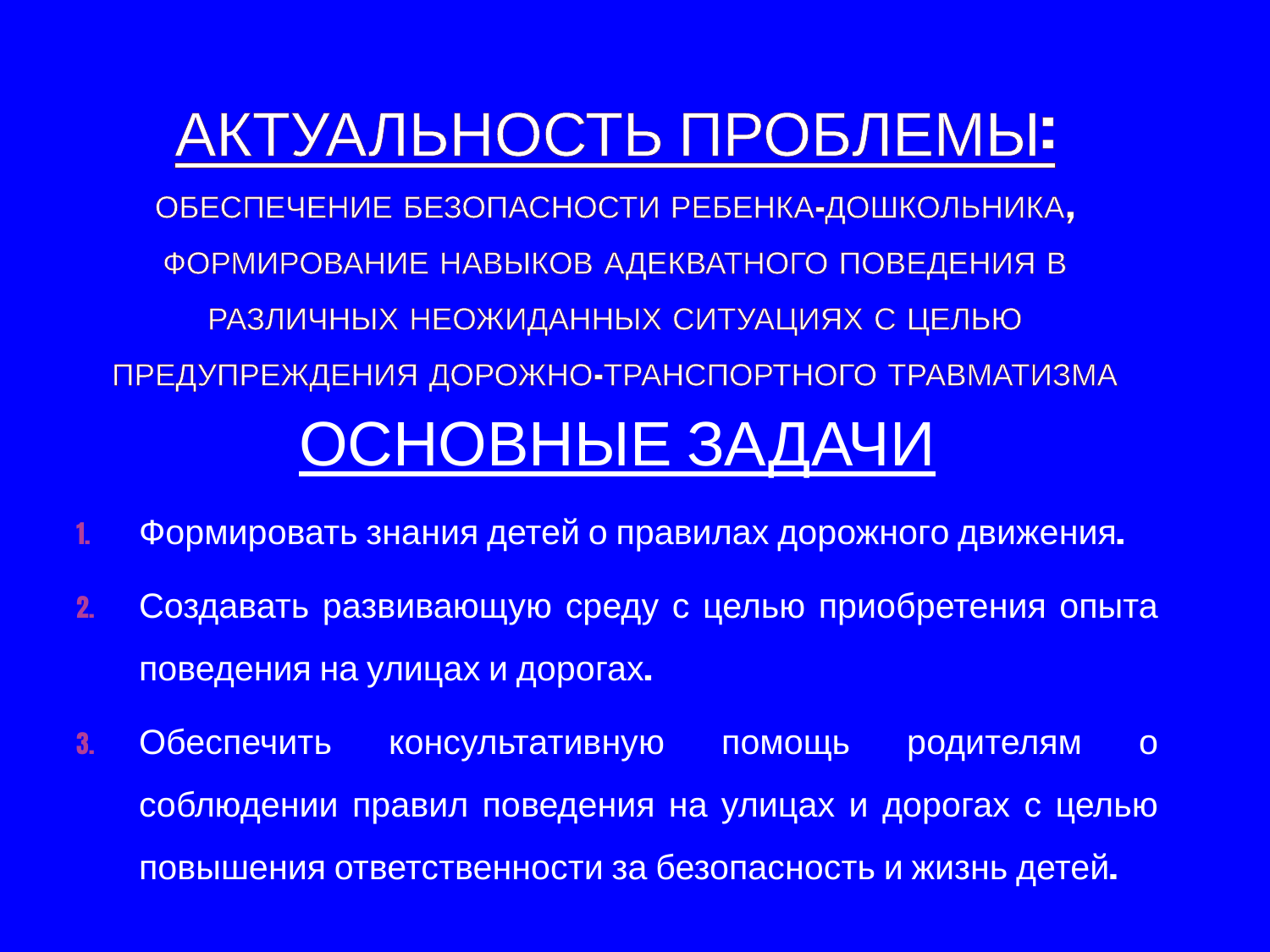

# АКТУАЛЬНОСТЬ ПРОБЛЕМЫ: Обеспечение безопасности ребенка-дошкольника, формирование навыков адекватного поведения в различных неожиданных ситуациях с целью предупреждения дорожно-транспортного травматизма
ОСНОВНЫЕ ЗАДАЧИ
Формировать знания детей о правилах дорожного движения.
Создавать развивающую среду с целью приобретения опыта поведения на улицах и дорогах.
Обеспечить консультативную помощь родителям о соблюдении правил поведения на улицах и дорогах с целью повышения ответственности за безопасность и жизнь детей.